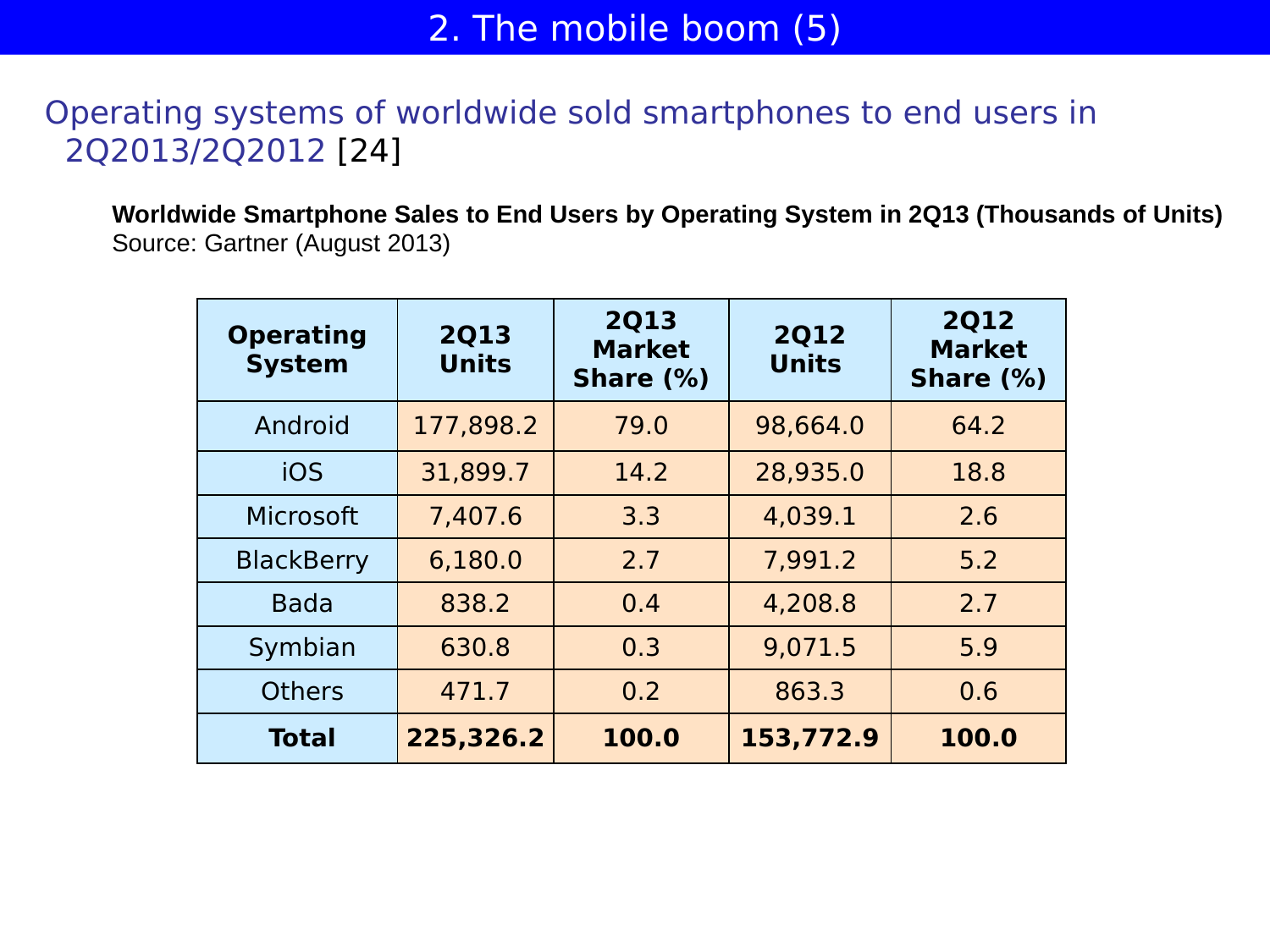

# 2. The mobile boom (5)
Operating systems of worldwide sold smartphones to end users in
  2Q2013/2Q2012 [24]
Worldwide Smartphone Sales to End Users by Operating System in 2Q13 (Thousands of Units)
Source: Gartner (August 2013)
| Operating System | 2Q13 Units | 2Q13 Market Share (%) | 2Q12 Units | 2Q12 Market Share (%) |
| --- | --- | --- | --- | --- |
| Android | 177,898.2 | 79.0 | 98,664.0 | 64.2 |
| iOS | 31,899.7 | 14.2 | 28,935.0 | 18.8 |
| Microsoft | 7,407.6 | 3.3 | 4,039.1 | 2.6 |
| BlackBerry | 6,180.0 | 2.7 | 7,991.2 | 5.2 |
| Bada | 838.2 | 0.4 | 4,208.8 | 2.7 |
| Symbian | 630.8 | 0.3 | 9,071.5 | 5.9 |
| Others | 471.7 | 0.2 | 863.3 | 0.6 |
| Total | 225,326.2 | 100.0 | 153,772.9 | 100.0 |